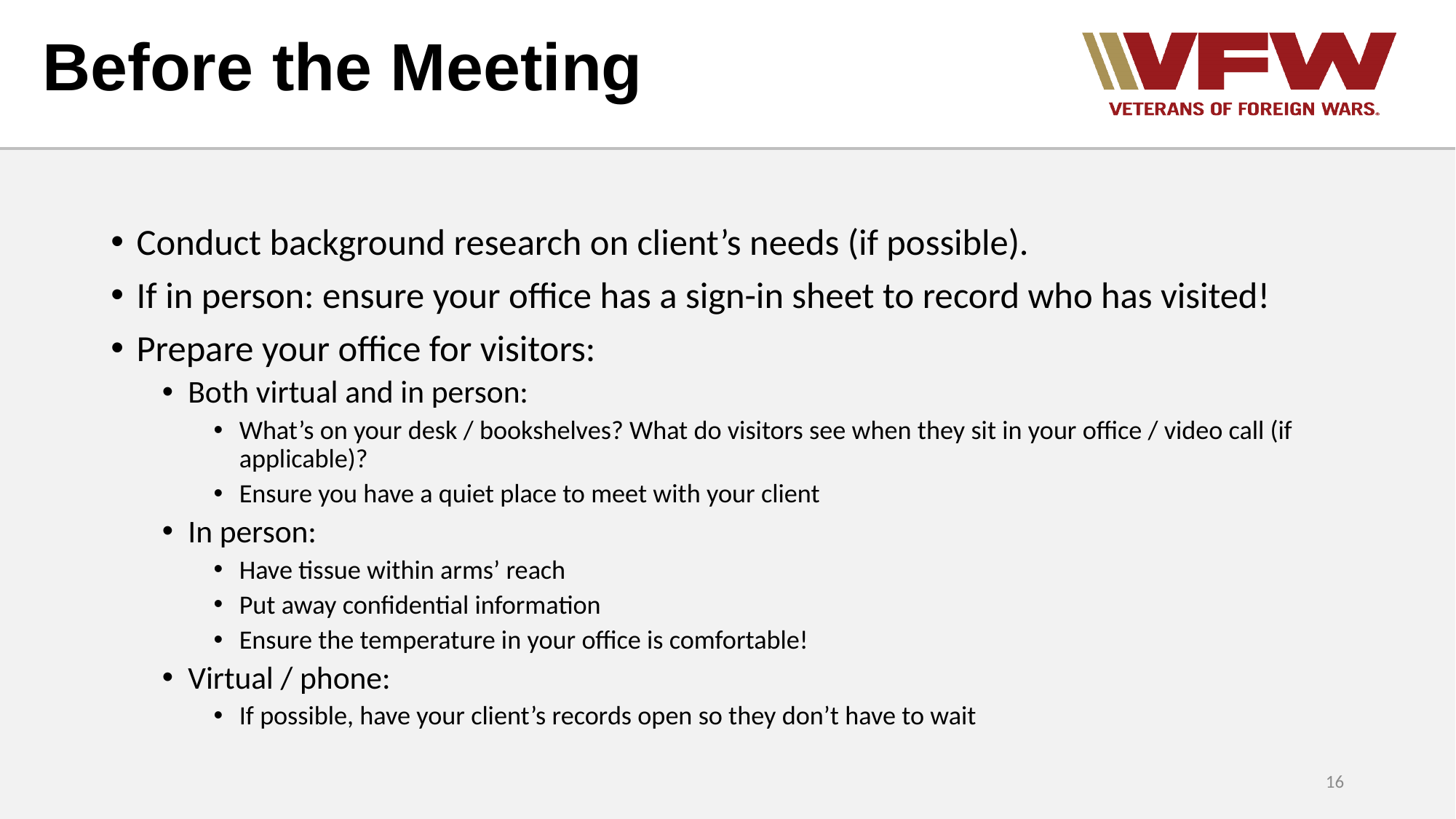

Before the Meeting
Conduct background research on client’s needs (if possible).
If in person: ensure your office has a sign-in sheet to record who has visited!
Prepare your office for visitors:
Both virtual and in person:
What’s on your desk / bookshelves? What do visitors see when they sit in your office / video call (if applicable)?
Ensure you have a quiet place to meet with your client
In person:
Have tissue within arms’ reach
Put away confidential information
Ensure the temperature in your office is comfortable!
Virtual / phone:
If possible, have your client’s records open so they don’t have to wait

16